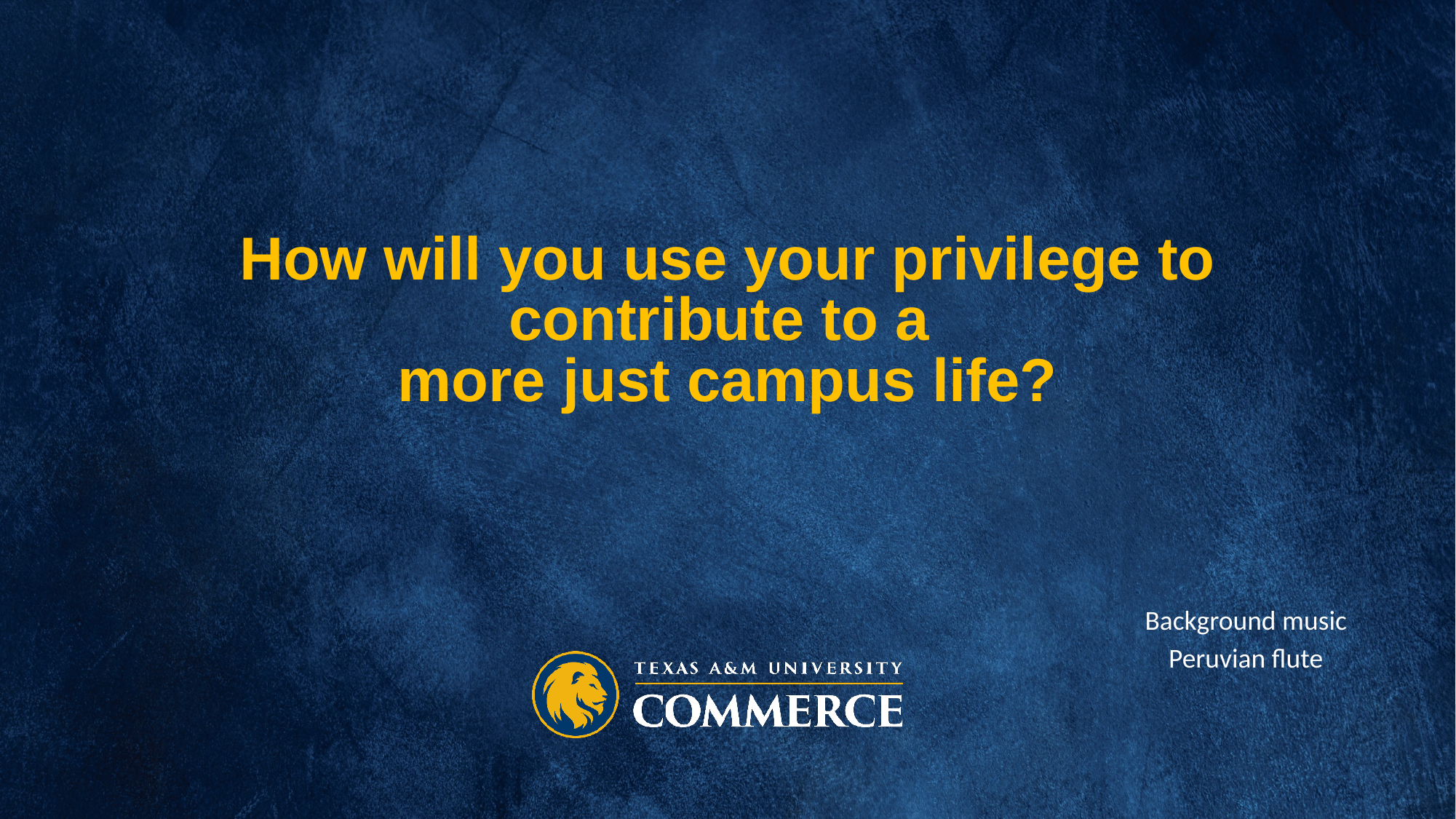

# How will you use your privilege to contribute to a more just campus life?
Background music Peruvian flute